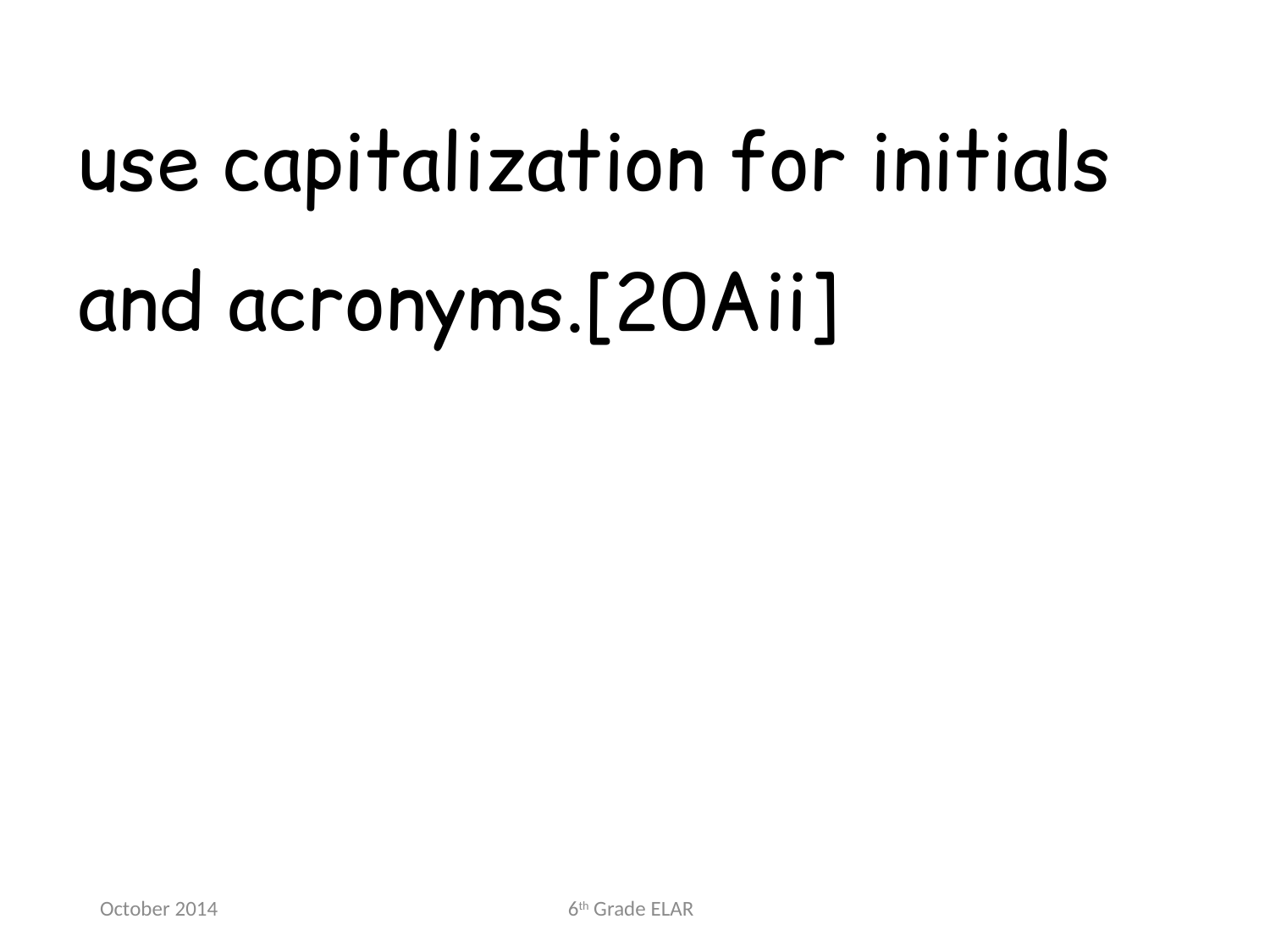

use capitalization for initials and acronyms.[20Aii]
October 2014
6th Grade ELAR